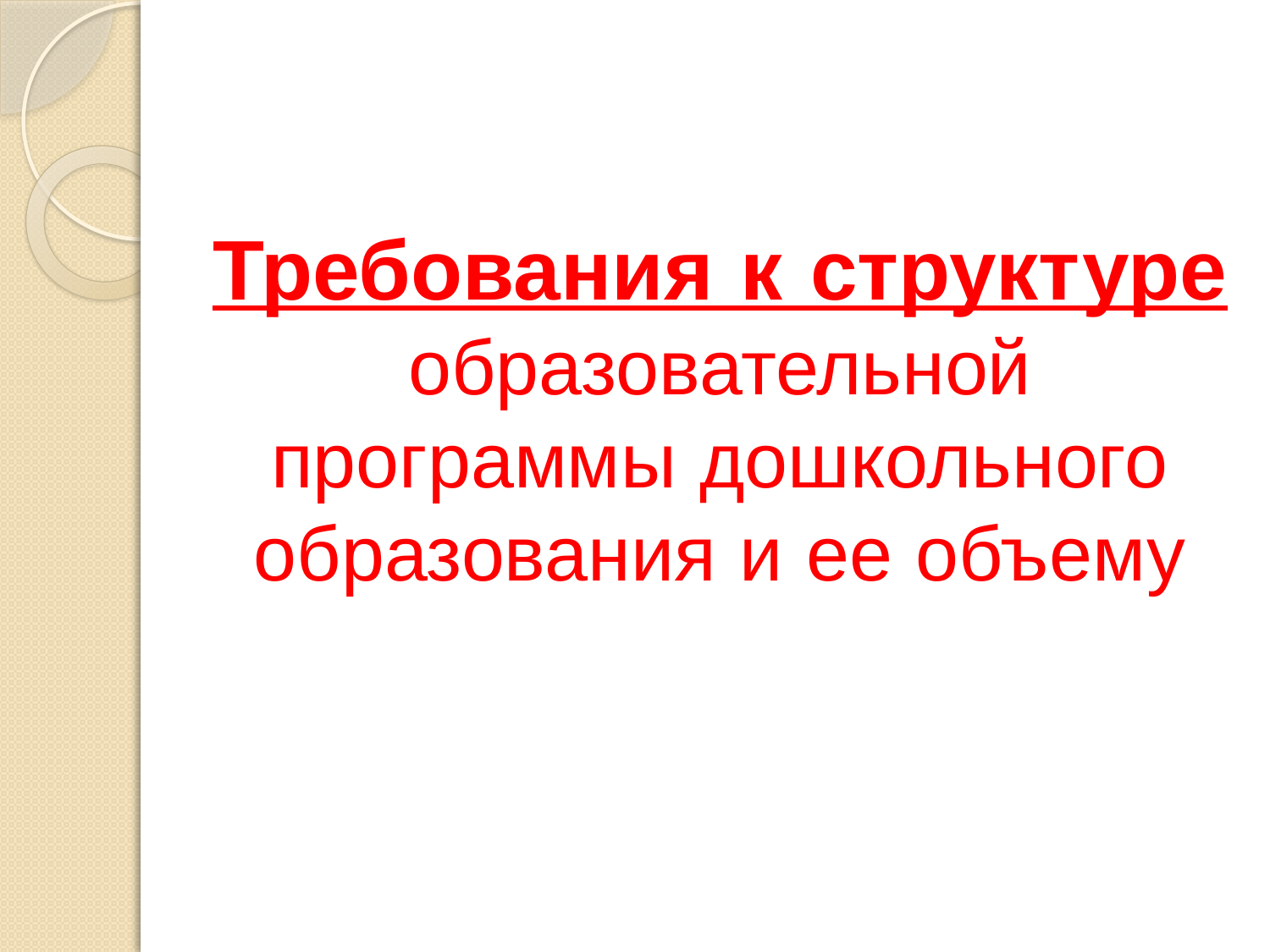

# Требования к структуре образовательной программы дошкольного образования и ее объему